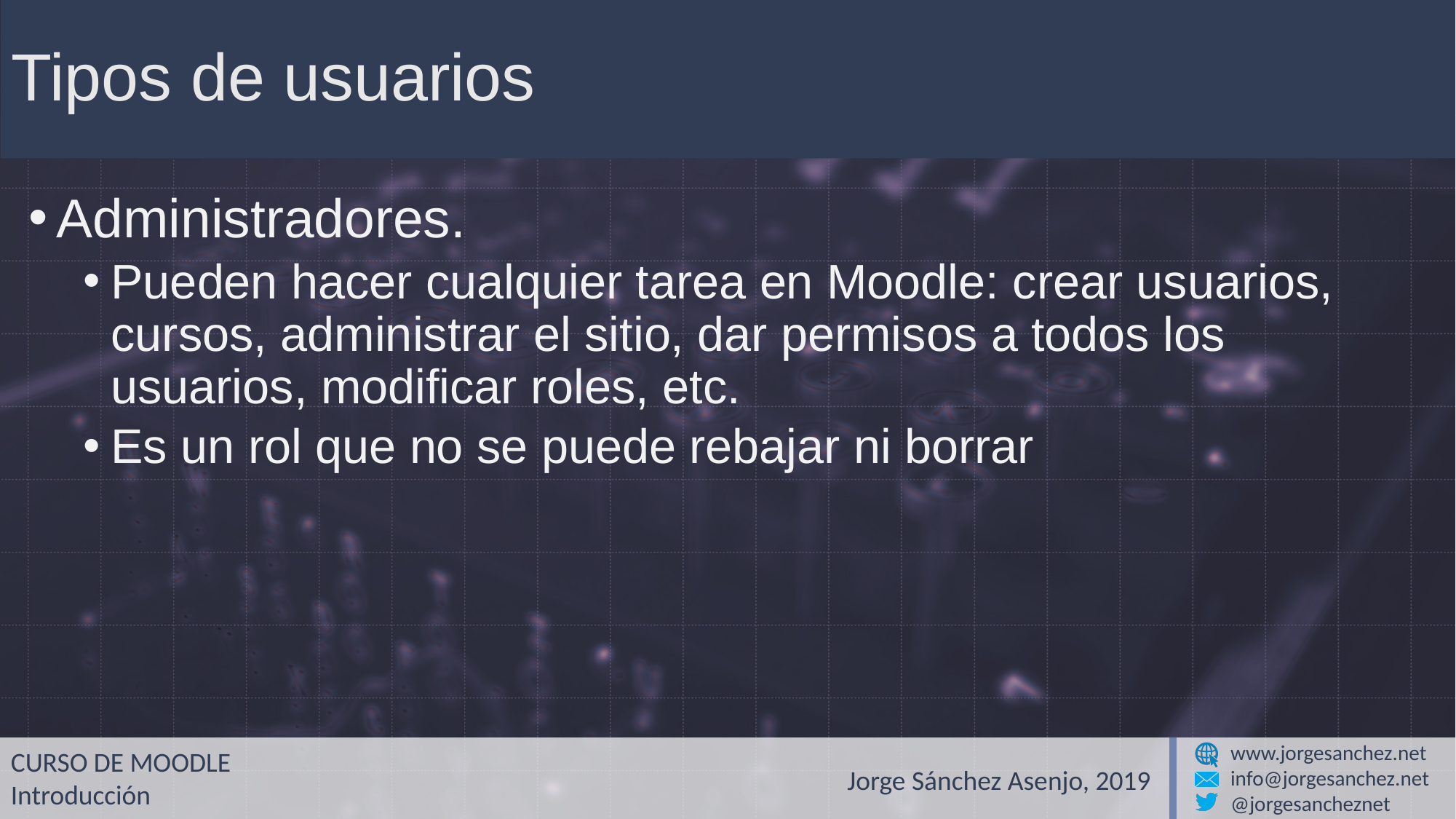

# Tipos de usuarios
Administradores.
Pueden hacer cualquier tarea en Moodle: crear usuarios, cursos, administrar el sitio, dar permisos a todos los usuarios, modificar roles, etc.
Es un rol que no se puede rebajar ni borrar